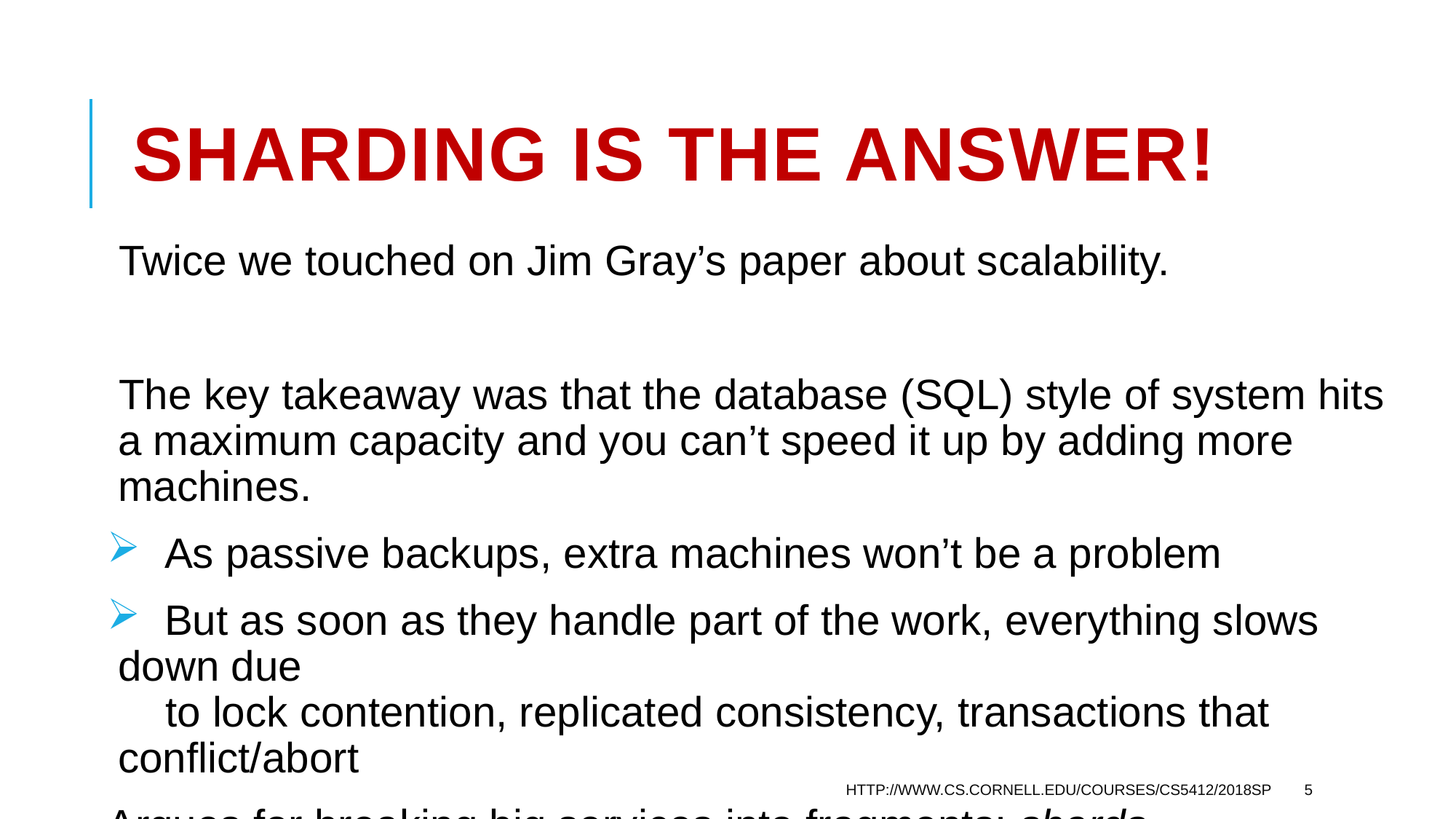

# Sharding is the answer!
Twice we touched on Jim Gray’s paper about scalability.

The key takeaway was that the database (SQL) style of system hits a maximum capacity and you can’t speed it up by adding more machines.
  As passive backups, extra machines won’t be a problem
  But as soon as they handle part of the work, everything slows down due
    to lock contention, replicated consistency, transactions that conflict/abort
Argues for breaking big services into fragments: shards.
http://www.cs.cornell.edu/courses/cs5412/2018sp
5